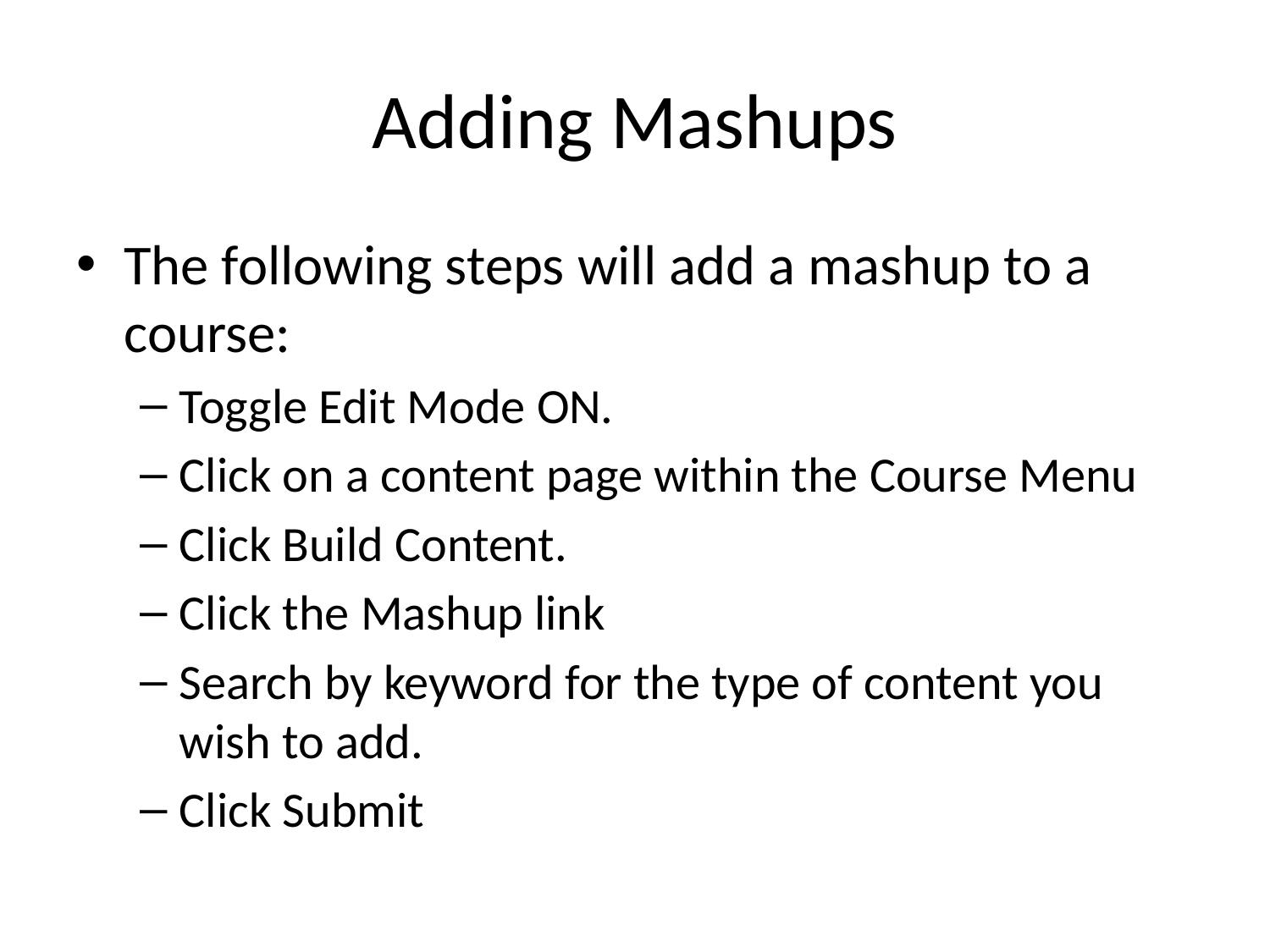

# Adding Mashups
The following steps will add a mashup to a course:
Toggle Edit Mode ON.
Click on a content page within the Course Menu
Click Build Content.
Click the Mashup link
Search by keyword for the type of content you wish to add.
Click Submit